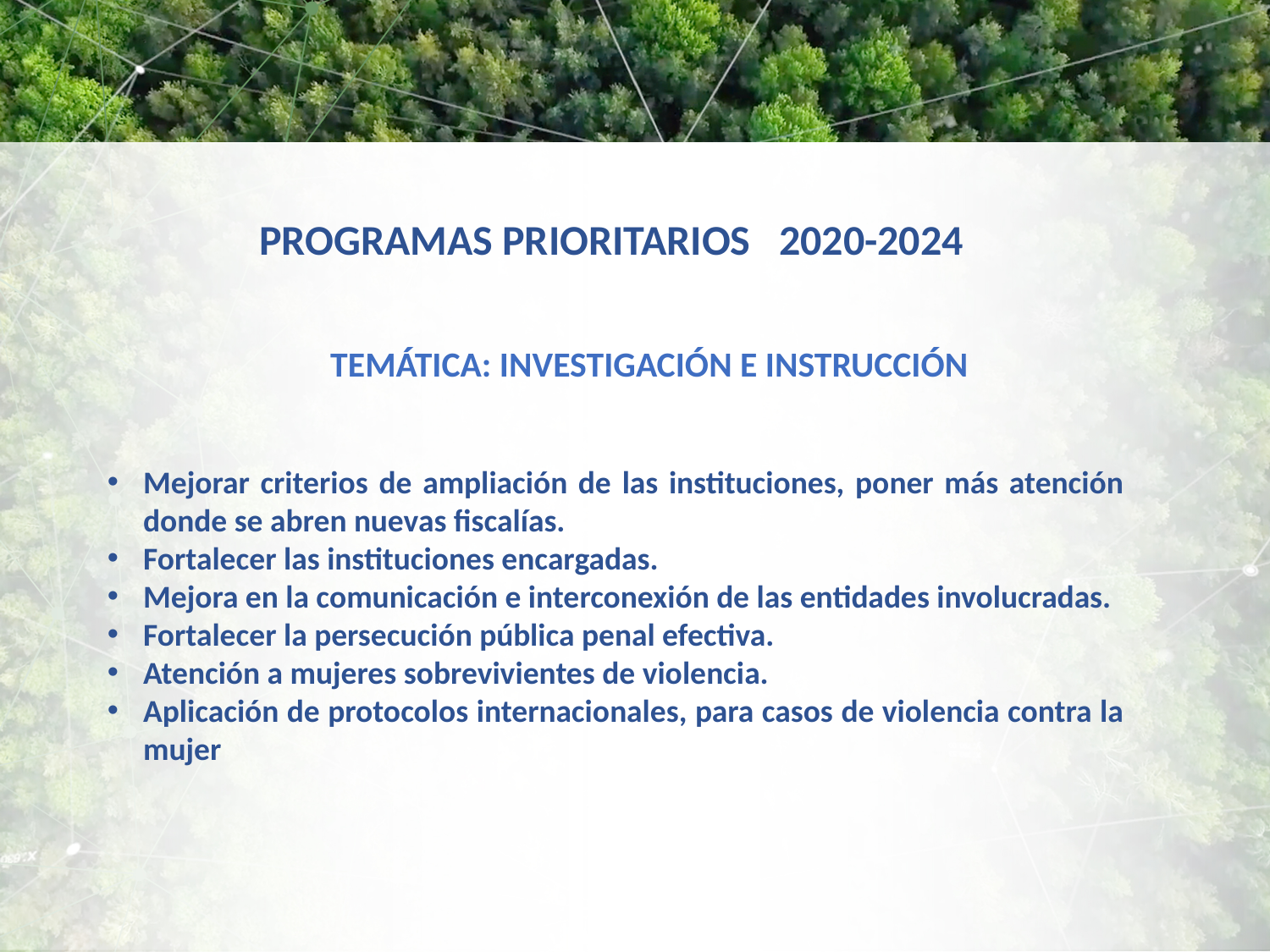

# PROGRAMAS PRIORITARIOS   2020-2024
TEMÁTICA: INVESTIGACIÓN E INSTRUCCIÓN
Mejorar criterios de ampliación de las instituciones, poner más atención donde se abren nuevas fiscalías.
Fortalecer las instituciones encargadas.
Mejora en la comunicación e interconexión de las entidades involucradas.
Fortalecer la persecución pública penal efectiva.
Atención a mujeres sobrevivientes de violencia.
Aplicación de protocolos internacionales, para casos de violencia contra la mujer